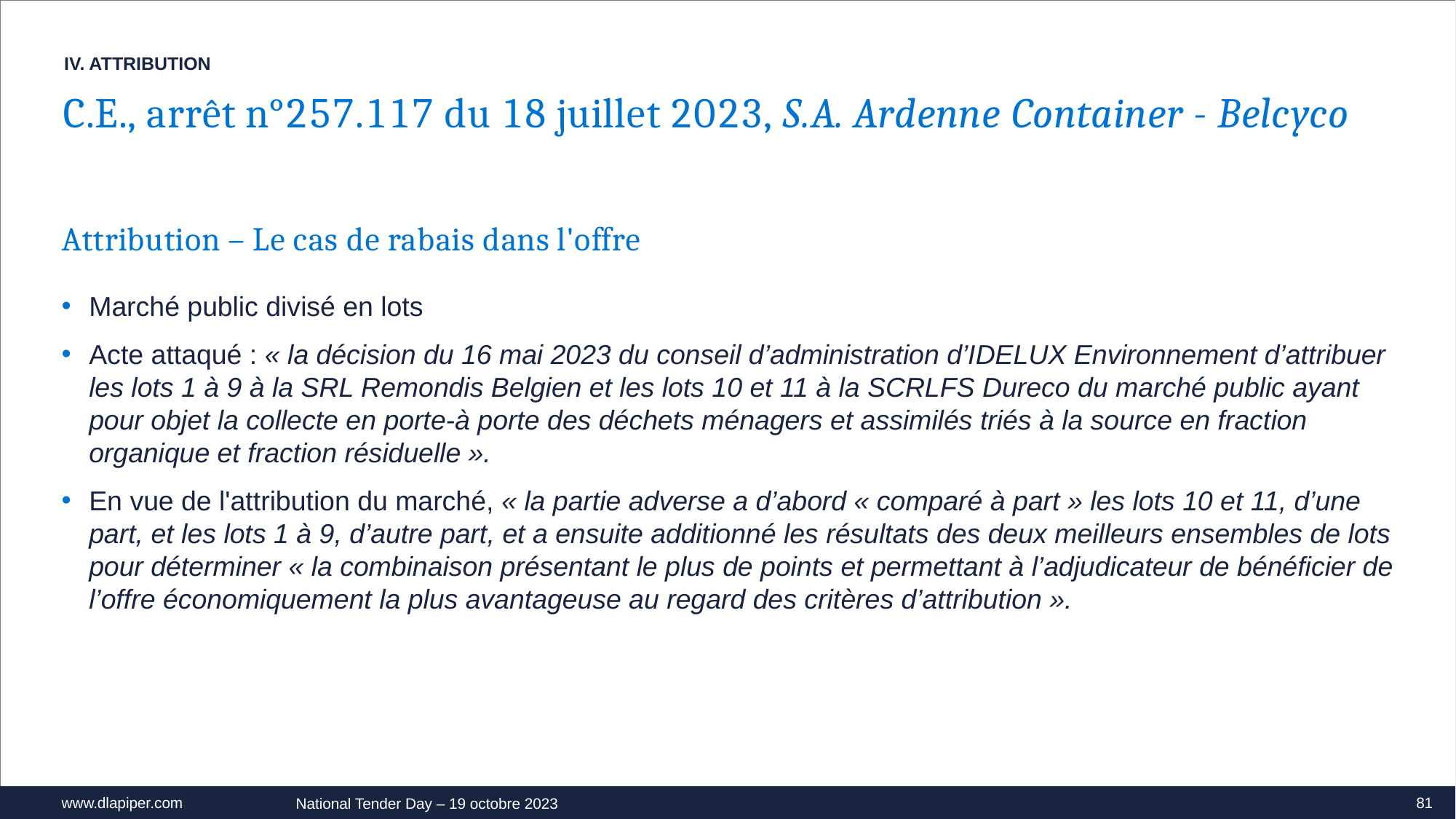

IV. ATTRIBUTION
C.E., arrêt n°257.117 du 18 juillet 2023, S.A. Ardenne Container - Belcyco
Attribution – Le cas de rabais dans l'offre
Marché public divisé en lots
Acte attaqué : « la décision du 16 mai 2023 du conseil d’administration d’IDELUX Environnement d’attribuer les lots 1 à 9 à la SRL Remondis Belgien et les lots 10 et 11 à la SCRLFS Dureco du marché public ayant pour objet la collecte en porte-à porte des déchets ménagers et assimilés triés à la source en fraction organique et fraction résiduelle ».
En vue de l'attribution du marché, « la partie adverse a d’abord « comparé à part » les lots 10 et 11, d’une part, et les lots 1 à 9, d’autre part, et a ensuite additionné les résultats des deux meilleurs ensembles de lots pour déterminer « la combinaison présentant le plus de points et permettant à l’adjudicateur de bénéficier de l’offre économiquement la plus avantageuse au regard des critères d’attribution ».

81
National Tender Day – 19 octobre 2023